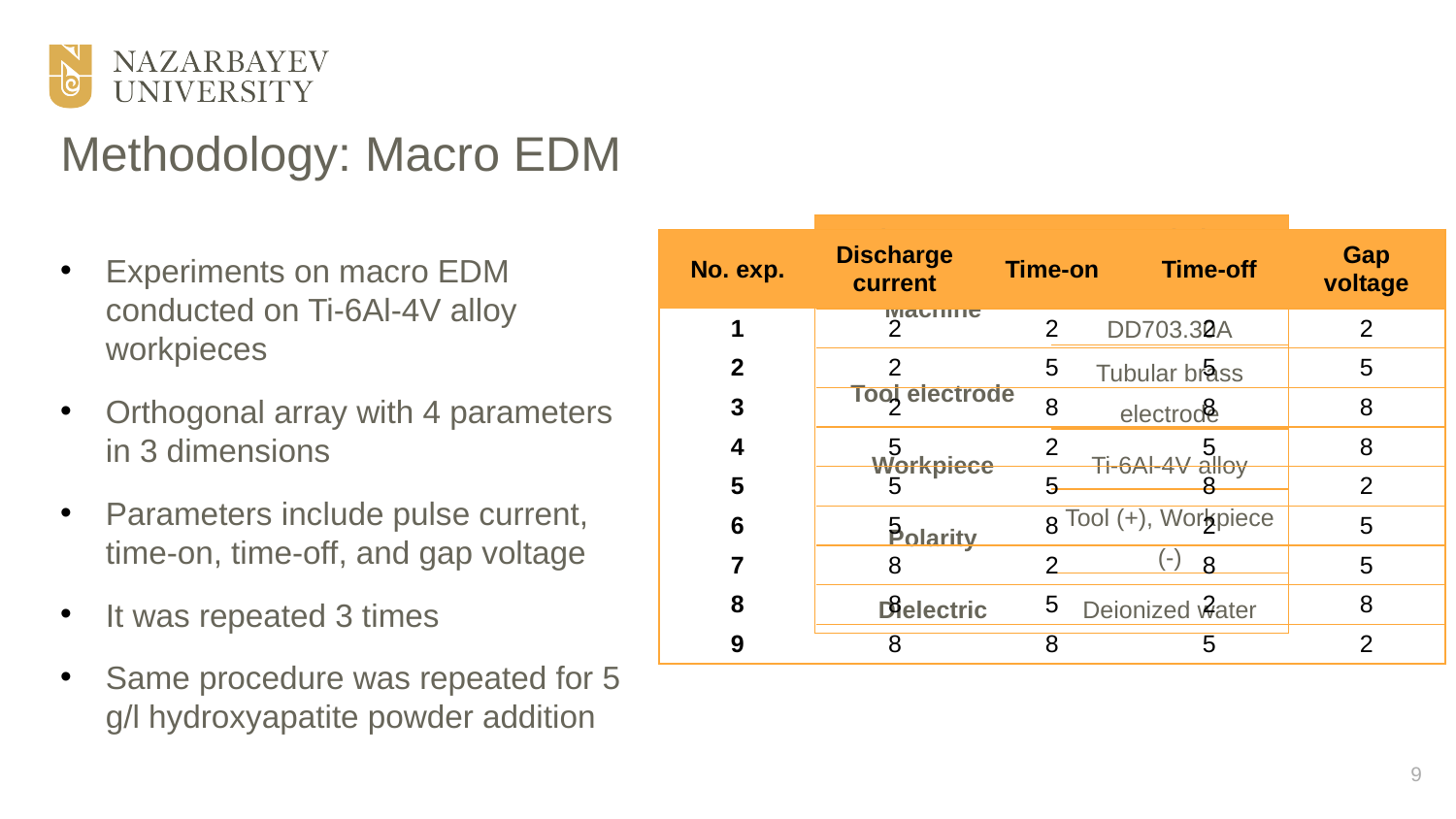

# Methodology: Macro EDM
| Equipment setup | Description |
| --- | --- |
| Machine | Drilling EDM DD703.30A |
| Tool electrode | Tubular brass electrode |
| Workpiece | Ti-6Al-4V alloy |
| Polarity | Tool (+), Workpiece (-) |
| Dielectric | Deionized water |
| No. exp. | Discharge current | Time-on | Time-off | Gap voltage |
| --- | --- | --- | --- | --- |
| 1 | 2 | 2 | 2 | 2 |
| 2 | 2 | 5 | 5 | 5 |
| 3 | 2 | 8 | 8 | 8 |
| 4 | 5 | 2 | 5 | 8 |
| 5 | 5 | 5 | 8 | 2 |
| 6 | 5 | 8 | 2 | 5 |
| 7 | 8 | 2 | 8 | 5 |
| 8 | 8 | 5 | 2 | 8 |
| 9 | 8 | 8 | 5 | 2 |
Experiments on macro EDM conducted on Ti-6Al-4V alloy workpieces
Orthogonal array with 4 parameters in 3 dimensions
Parameters include pulse current, time-on, time-off, and gap voltage
It was repeated 3 times
Same procedure was repeated for 5 g/l hydroxyapatite powder addition
9